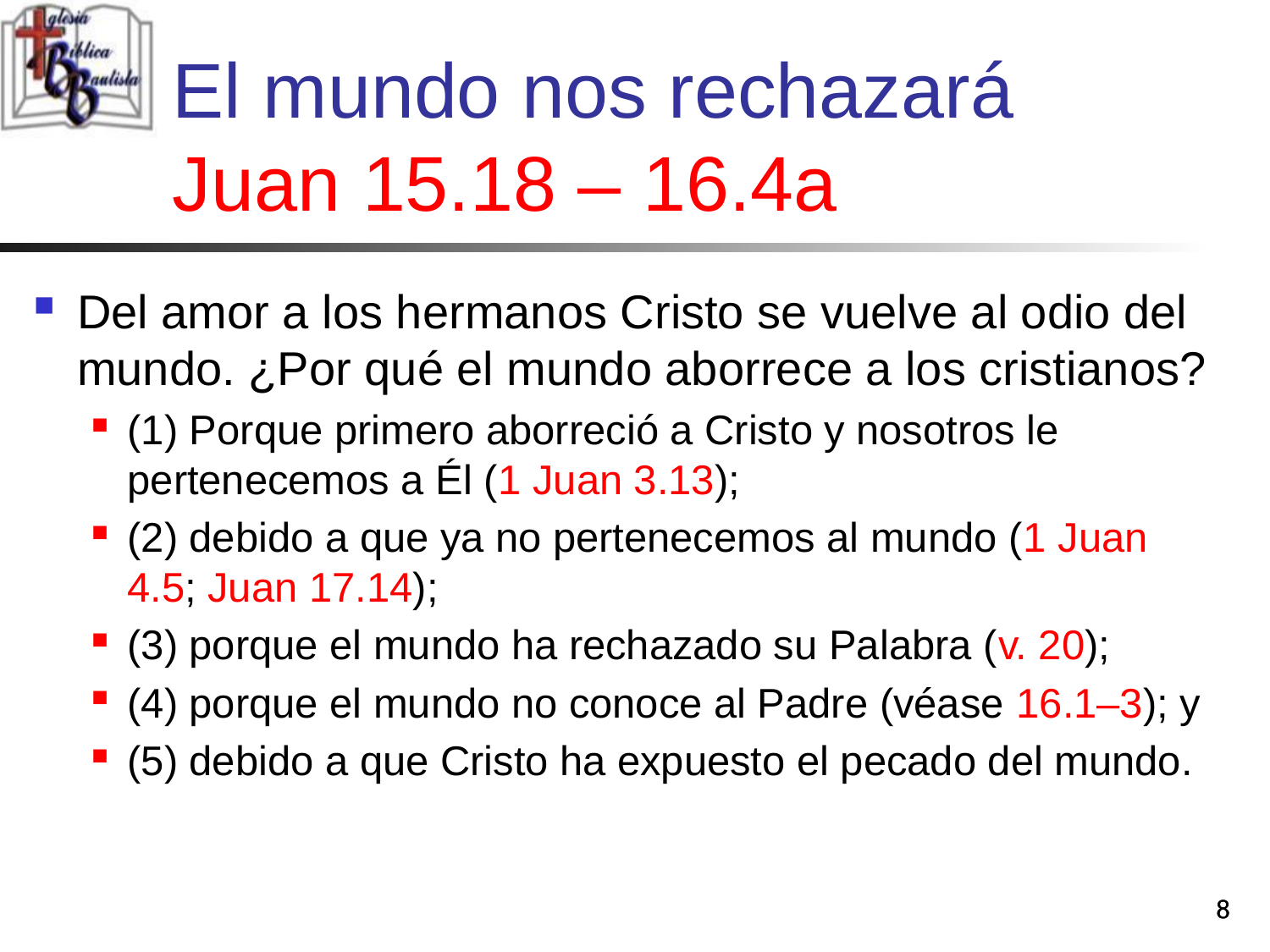

# El mundo nos rechazará Juan 15.18 – 16.4a
Del amor a los hermanos Cristo se vuelve al odio del mundo. ¿Por qué el mundo aborrece a los cristianos?
(1) Porque primero aborreció a Cristo y nosotros le pertenecemos a Él (1 Juan 3.13);
(2) debido a que ya no pertenecemos al mundo (1 Juan 4.5; Juan 17.14);
(3) porque el mundo ha rechazado su Palabra (v. 20);
(4) porque el mundo no conoce al Padre (véase 16.1–3); y
(5) debido a que Cristo ha expuesto el pecado del mundo.

8
8